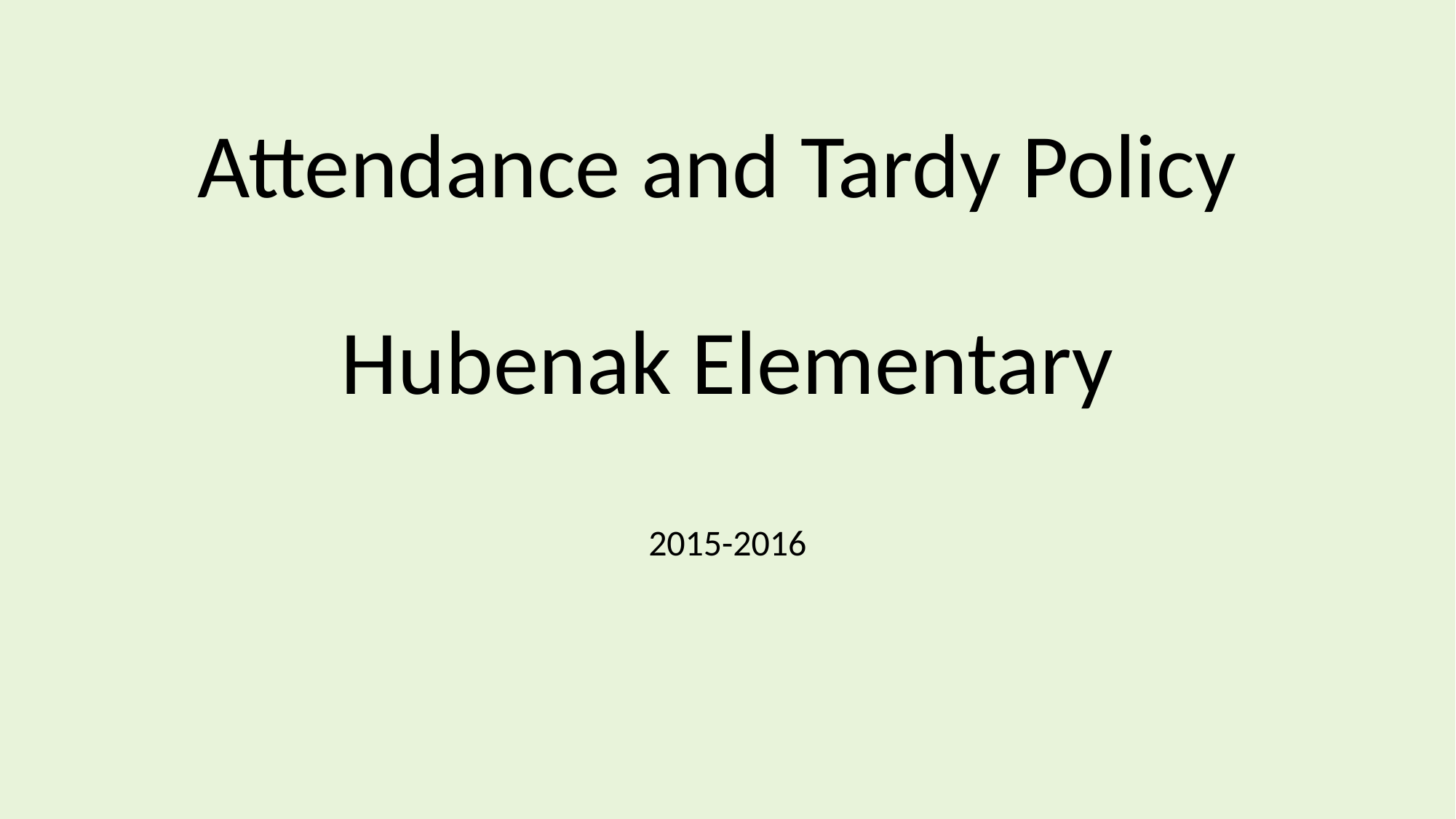

# Attendance and Tardy Policy Hubenak Elementary
2015-2016